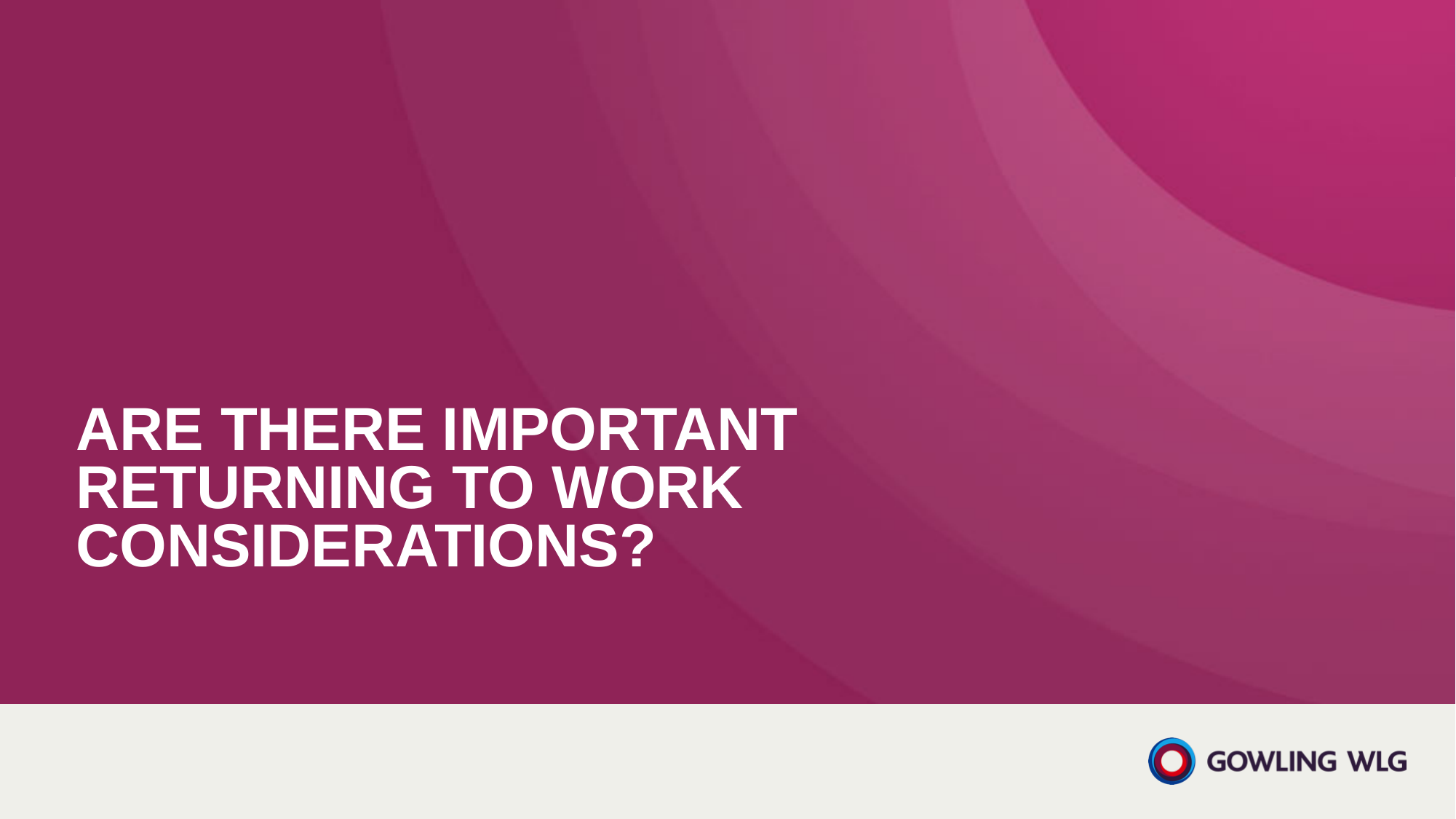

# are there important returning to work considerations?